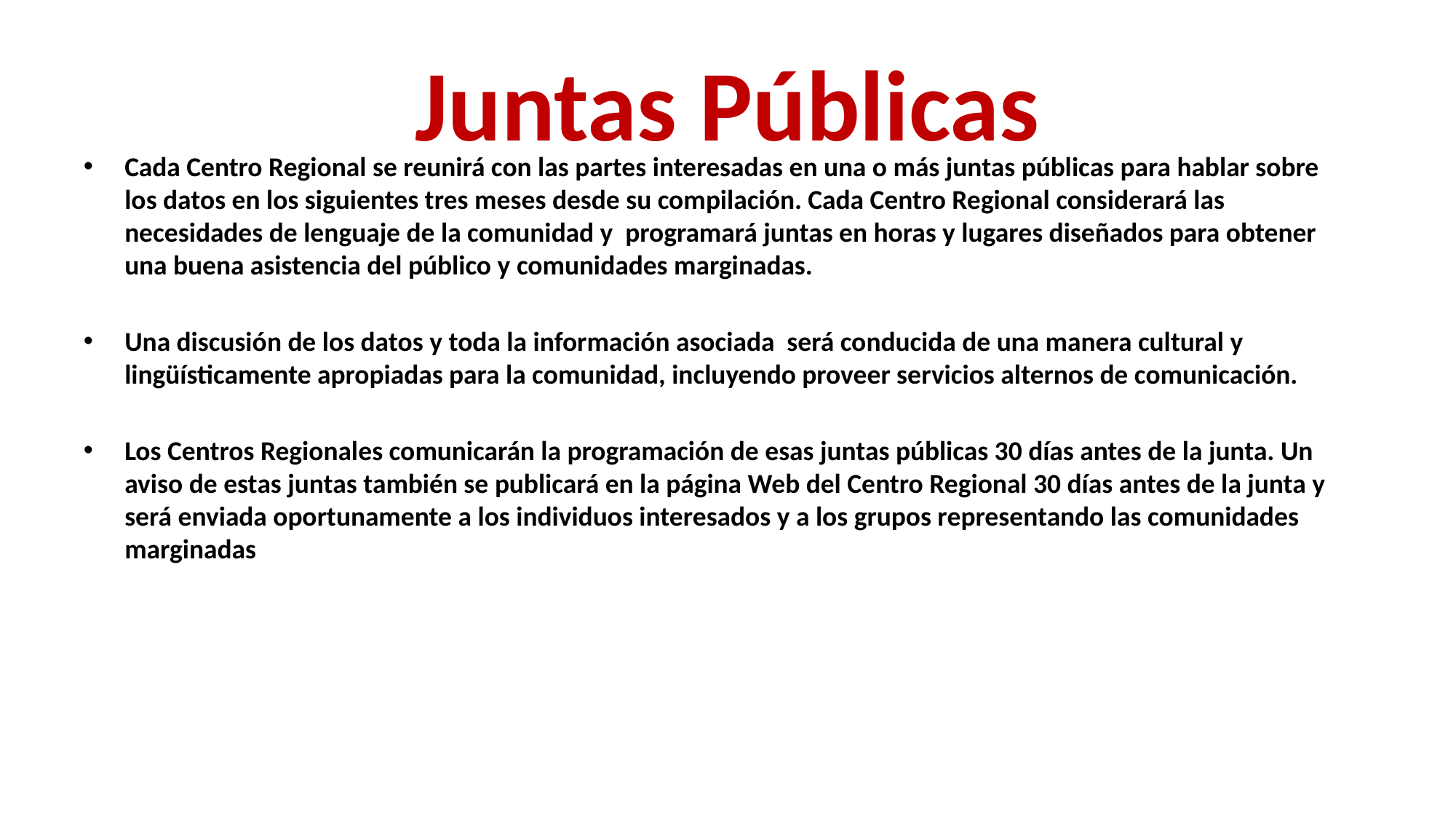

# Juntas Públicas
Cada Centro Regional se reunirá con las partes interesadas en una o más juntas públicas para hablar sobre los datos en los siguientes tres meses desde su compilación. Cada Centro Regional considerará las necesidades de lenguaje de la comunidad y  programará juntas en horas y lugares diseñados para obtener una buena asistencia del público y comunidades marginadas.

Una discusión de los datos y toda la información asociada  será conducida de una manera cultural y lingüísticamente apropiadas para la comunidad, incluyendo proveer servicios alternos de comunicación.

Los Centros Regionales comunicarán la programación de esas juntas públicas 30 días antes de la junta. Un aviso de estas juntas también se publicará en la página Web del Centro Regional 30 días antes de la junta y será enviada oportunamente a los individuos interesados y a los grupos representando las comunidades marginadas